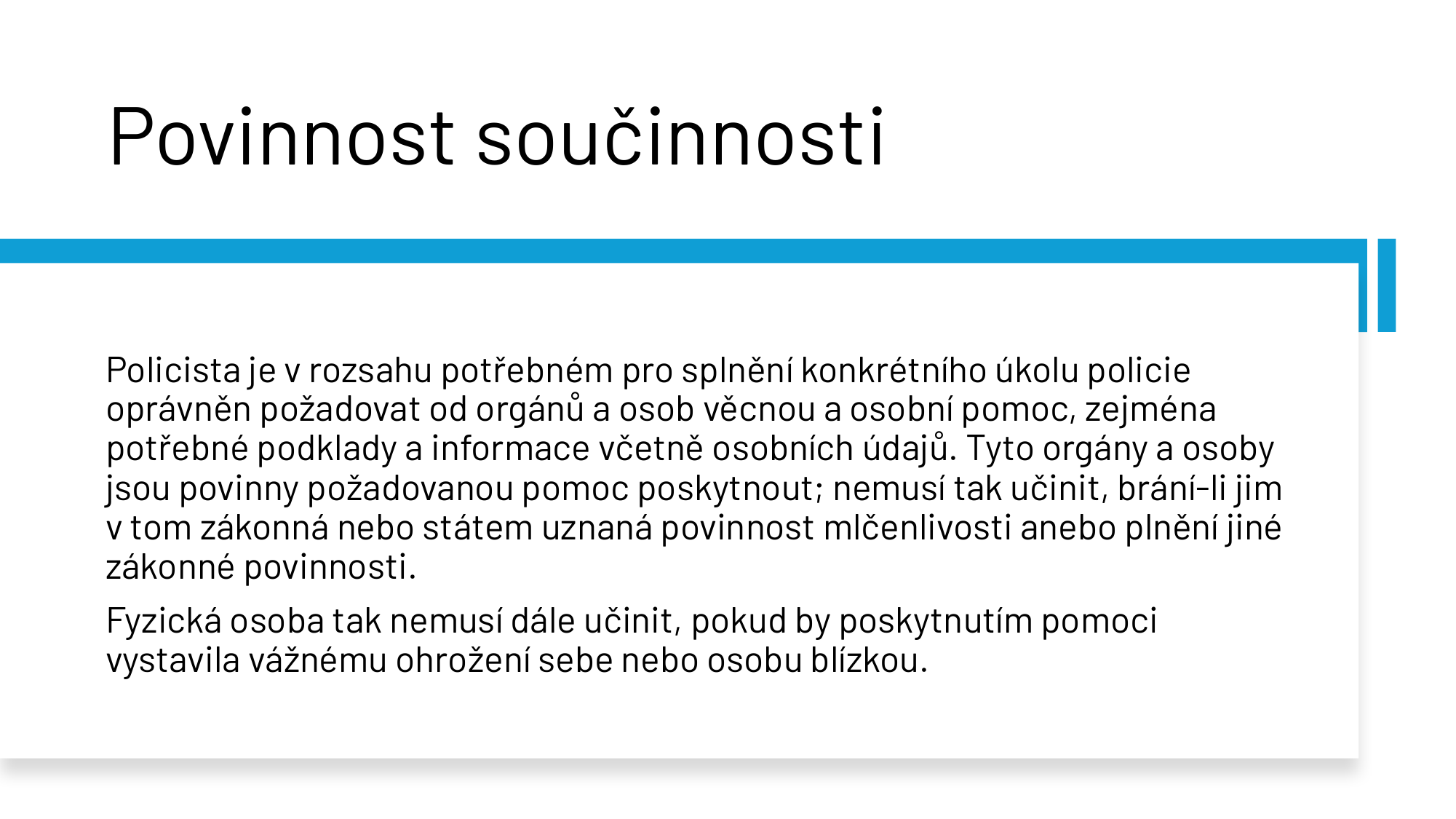

# Povinnost součinnosti

Policista je v rozsahu potřebném pro splnění konkrétního úkolu policie oprávněn požadovat od orgánů a osob věcnou a osobní pomoc, zejména potřebné podklady a informace včetně osobních údajů. Tyto orgány a osoby jsou povinny požadovanou pomoc poskytnout; nemusí tak učinit, brání-li jim v tom zákonná nebo státem uznaná povinnost mlčenlivosti anebo plnění jiné zákonné povinnosti.
Fyzická osoba tak nemusí dále učinit, pokud by poskytnutím pomoci vystavila vážnému ohrožení sebe nebo osobu blízkou.